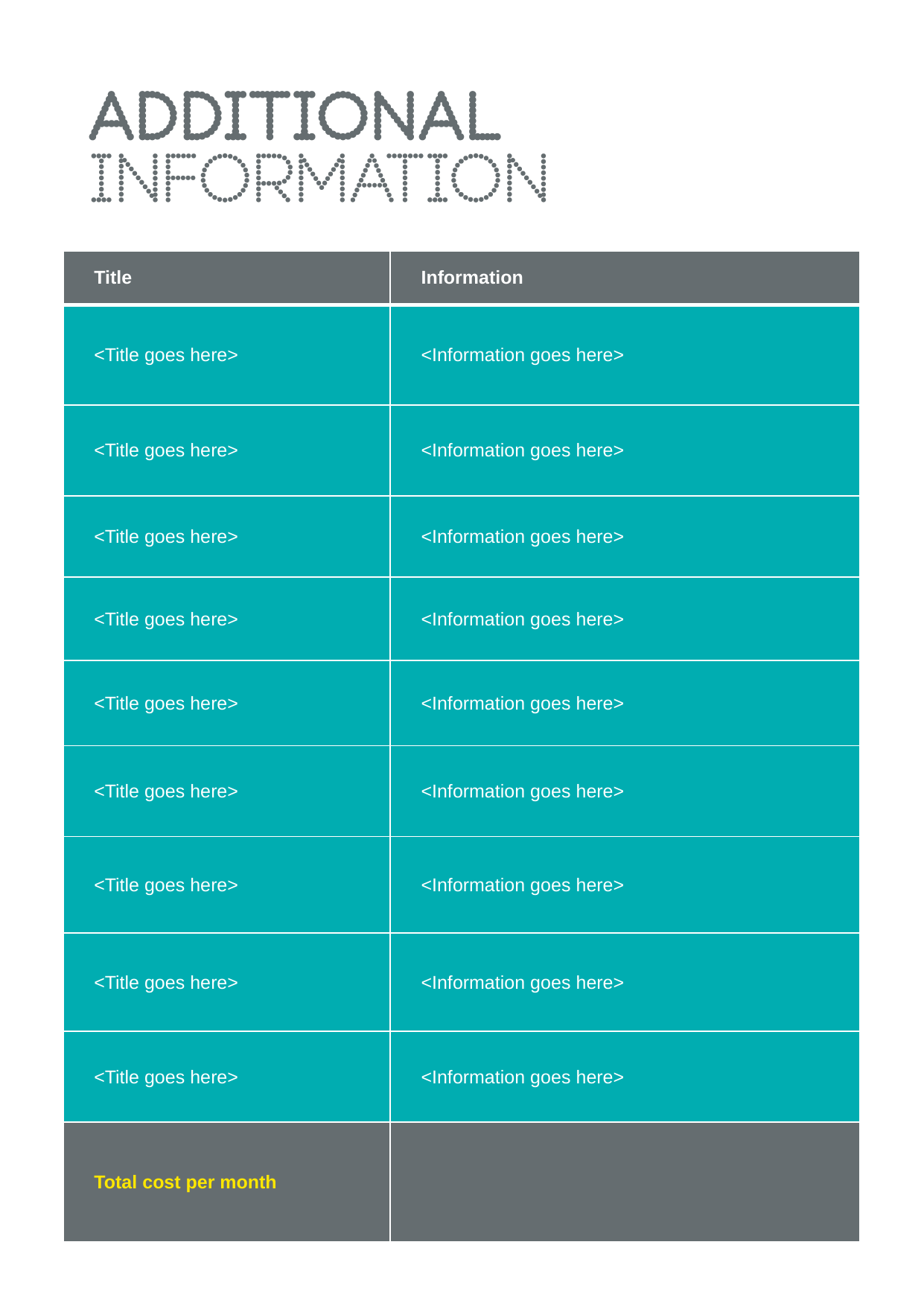

| Title | Information |
| --- | --- |
| <Title goes here> | <Information goes here> |
| <Title goes here> | <Information goes here> |
| <Title goes here> | <Information goes here> |
| <Title goes here> | <Information goes here> |
| <Title goes here> | <Information goes here> |
| <Title goes here> | <Information goes here> |
| <Title goes here> | <Information goes here> |
| <Title goes here> | <Information goes here> |
| <Title goes here> | <Information goes here> |
| Total cost per month |  |